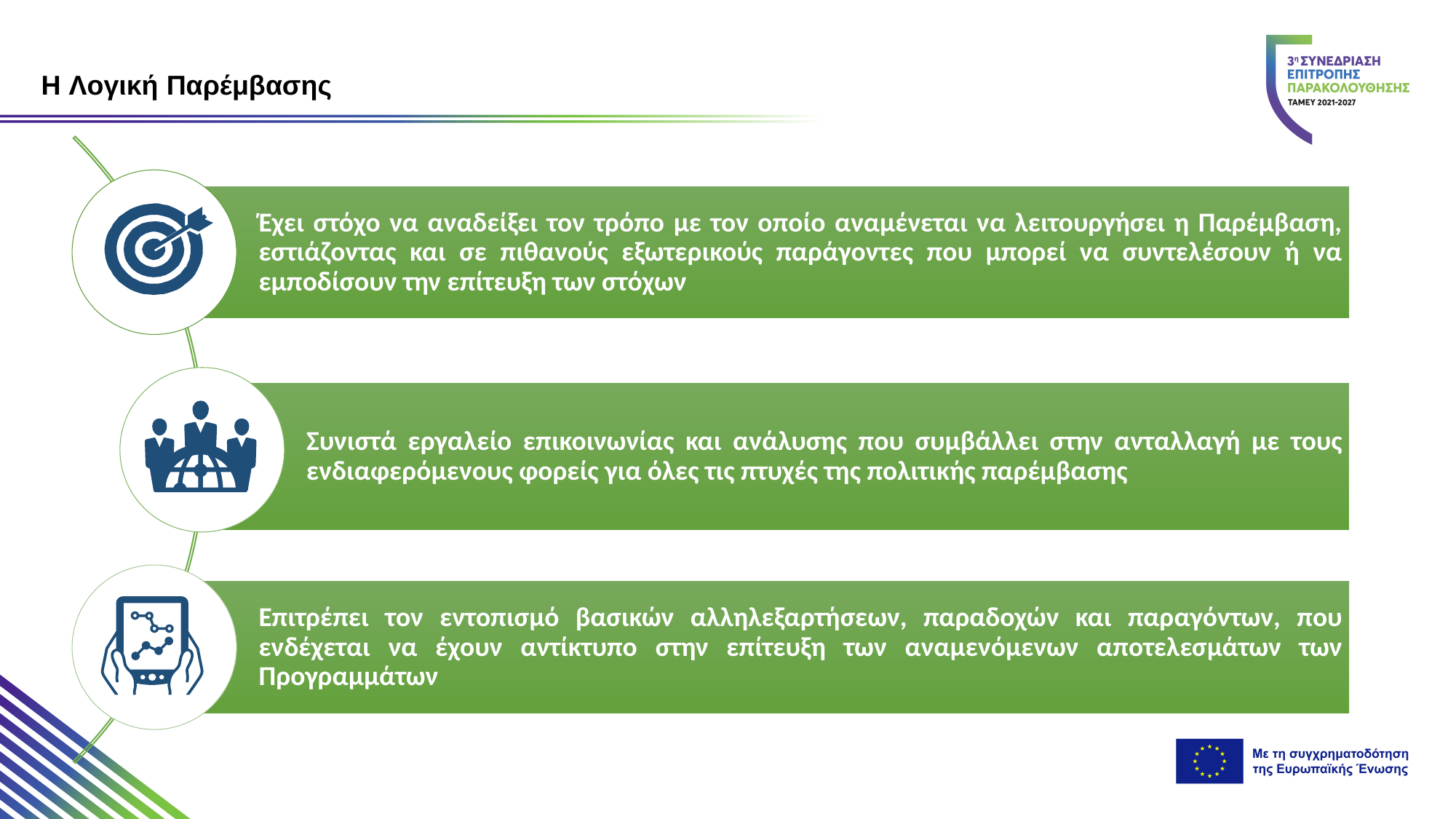

Η Λογική Παρέμβασης
Έχει στόχο να αναδείξει τον τρόπο με τον οποίο αναμένεται να λειτουργήσει η Παρέμβαση, εστιάζοντας και σε πιθανούς εξωτερικούς παράγοντες που μπορεί να συντελέσουν ή να εμποδίσουν την επίτευξη των στόχων
Συνιστά εργαλείο επικοινωνίας και ανάλυσης που συμβάλλει στην ανταλλαγή με τους ενδιαφερόμενους φορείς για όλες τις πτυχές της πολιτικής παρέμβασης
Επιτρέπει τον εντοπισμό βασικών αλληλεξαρτήσεων, παραδοχών και παραγόντων, που ενδέχεται να έχουν αντίκτυπο στην επίτευξη των αναμενόμενων αποτελεσμάτων των Προγραμμάτων